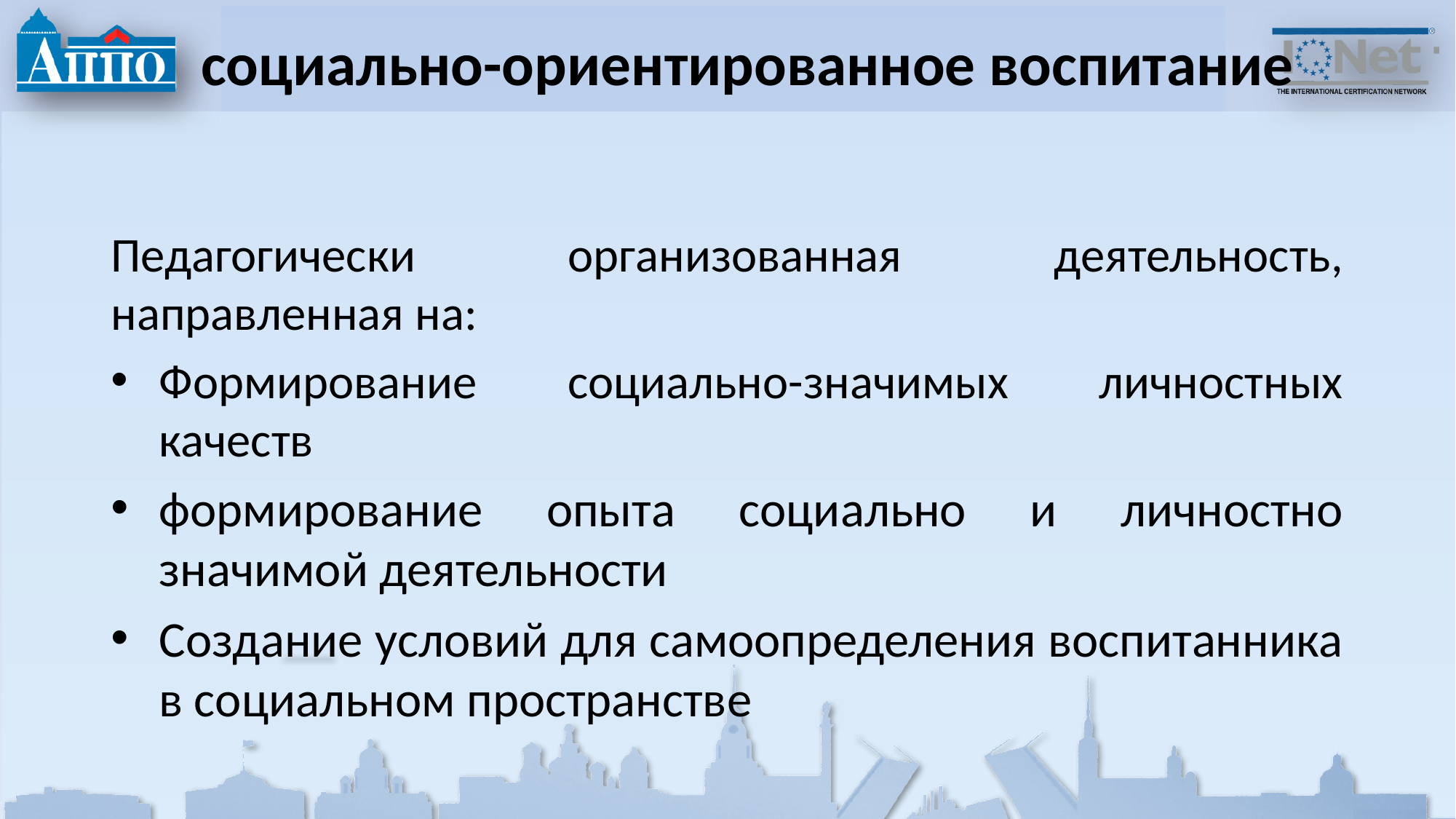

# социально-ориентированное воспитание
Педагогически организованная деятельность, направленная на:
Формирование социально-значимых личностных качеств
формирование опыта социально и личностно значимой деятельности
Создание условий для самоопределения воспитанника в социальном пространстве